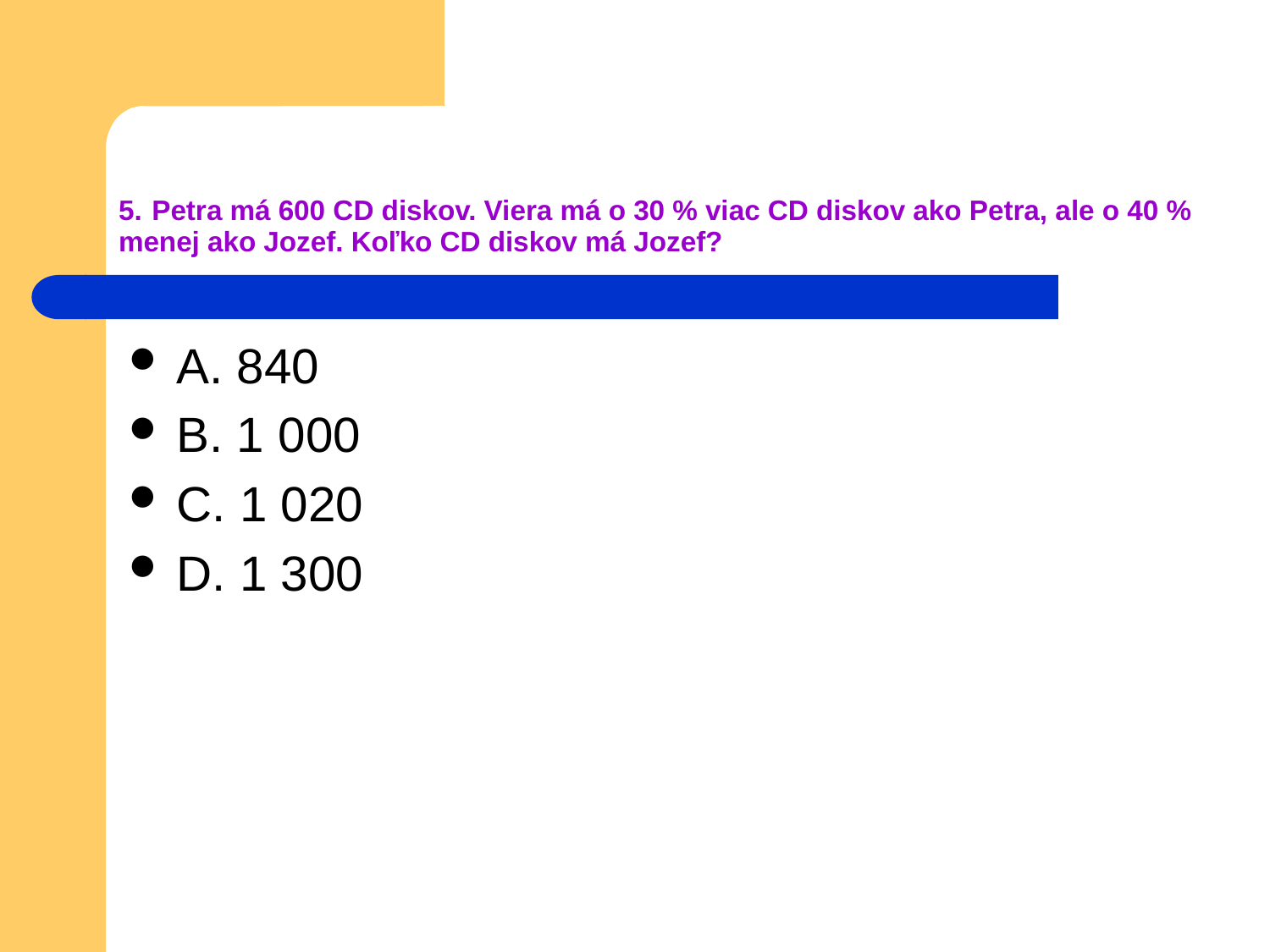

# 5. Petra má 600 CD diskov. Viera má o 30 % viac CD diskov ako Petra, ale o 40 % menej ako Jozef. Koľko CD diskov má Jozef?
A. 840
B. 1 000
C. 1 020
D. 1 300